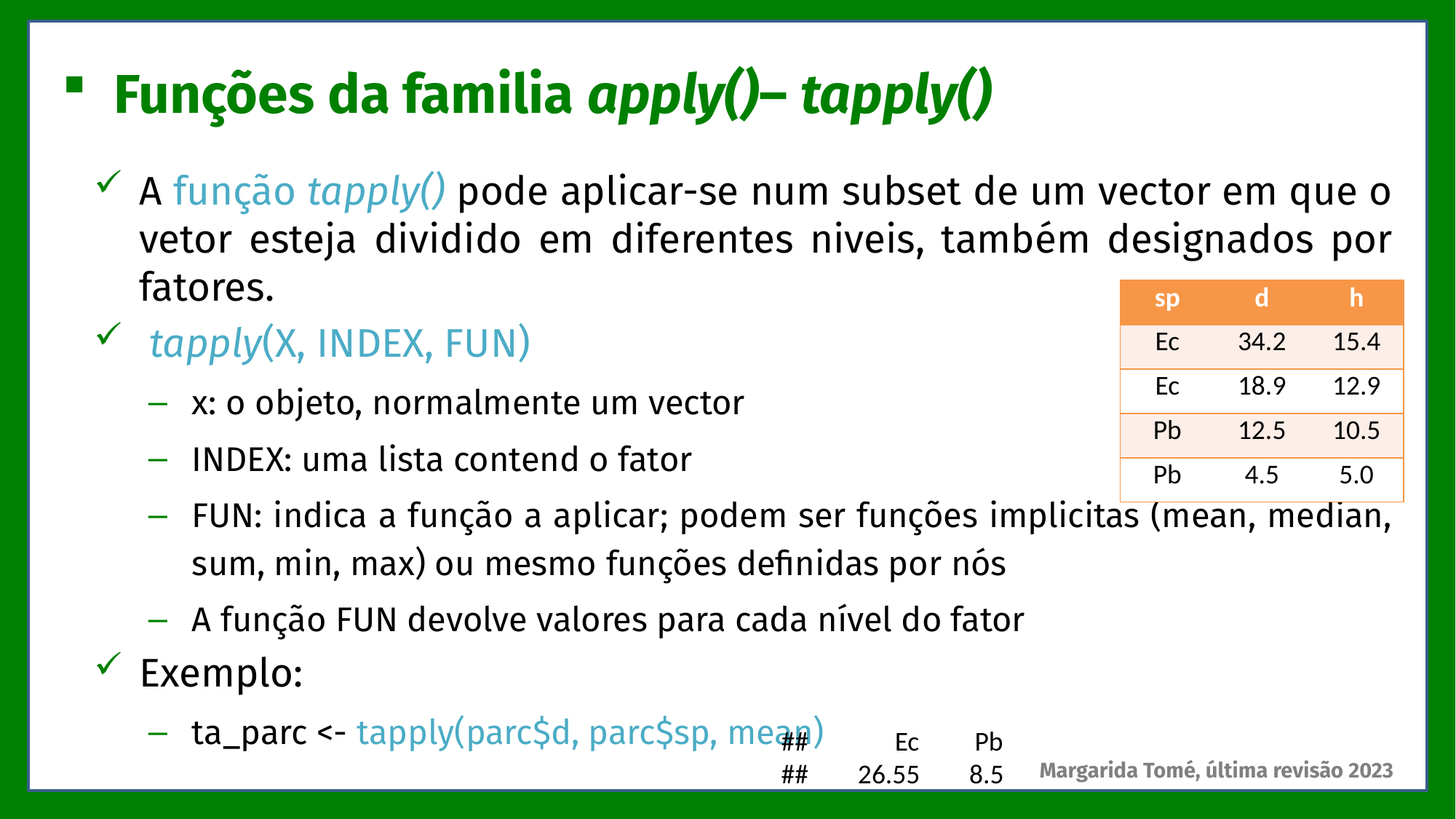

# Funções da familia apply()– tapply()
A função tapply() pode aplicar-se num subset de um vector em que o vetor esteja dividido em diferentes niveis, também designados por fatores.
 tapply(X, INDEX, FUN)
x: o objeto, normalmente um vector
INDEX: uma lista contend o fator
FUN: indica a função a aplicar; podem ser funções implicitas (mean, median, sum, min, max) ou mesmo funções definidas por nós
A função FUN devolve valores para cada nível do fator
Exemplo:
ta_parc <- tapply(parc$d, parc$sp, mean)

| sp | d | h |
| --- | --- | --- |
| Ec | 34.2 | 15.4 |
| Ec | 18.9 | 12.9 |
| Pb | 12.5 | 10.5 |
| Pb | 4.5 | 5.0 |
##              Ec         Pb
##        26.55        8.5